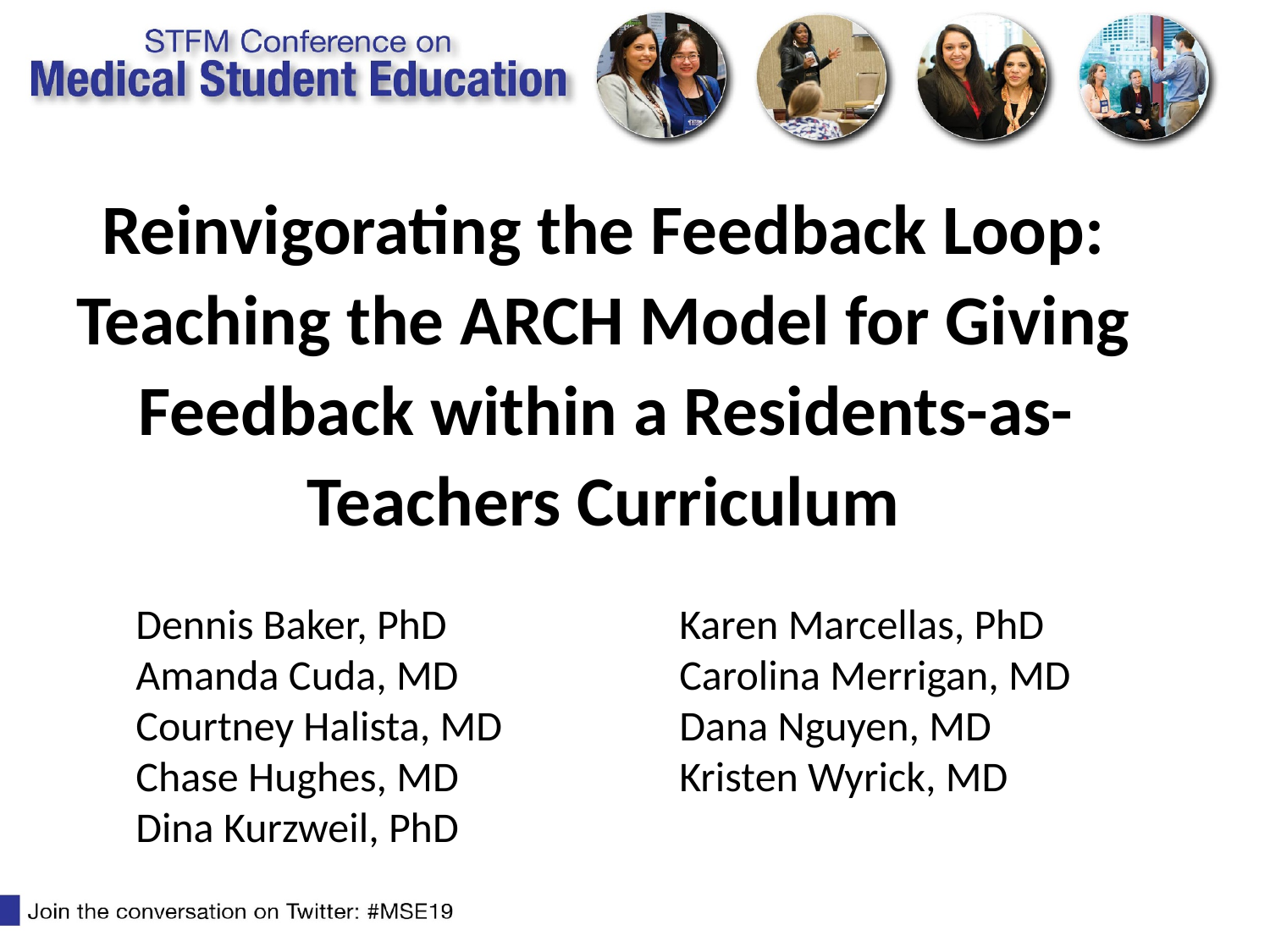

# Reinvigorating the Feedback Loop: Teaching the ARCH Model for Giving Feedback within a Residents-as-Teachers Curriculum

Dennis Baker, PhD
Amanda Cuda, MD
Courtney Halista, MD
Chase Hughes, MD
Dina Kurzweil, PhD
Karen Marcellas, PhD
Carolina Merrigan, MD
Dana Nguyen, MD
Kristen Wyrick, MD